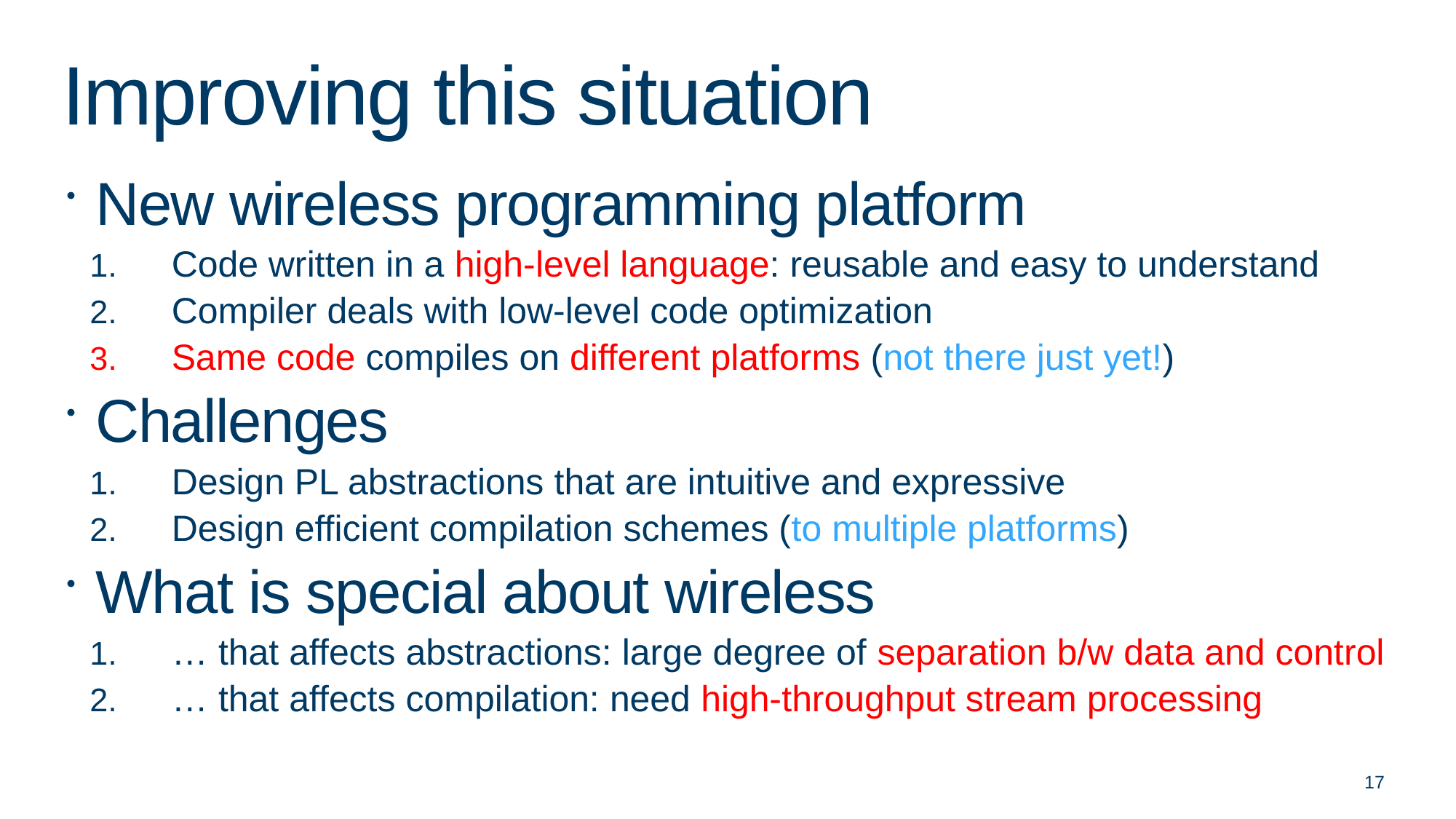

# Improving this situation
New wireless programming platform
Code written in a high-level language: reusable and easy to understand
Compiler deals with low-level code optimization
Same code compiles on different platforms (not there just yet!)
Challenges
Design PL abstractions that are intuitive and expressive
Design efficient compilation schemes (to multiple platforms)
What is special about wireless
… that affects abstractions: large degree of separation b/w data and control
… that affects compilation: need high-throughput stream processing
17